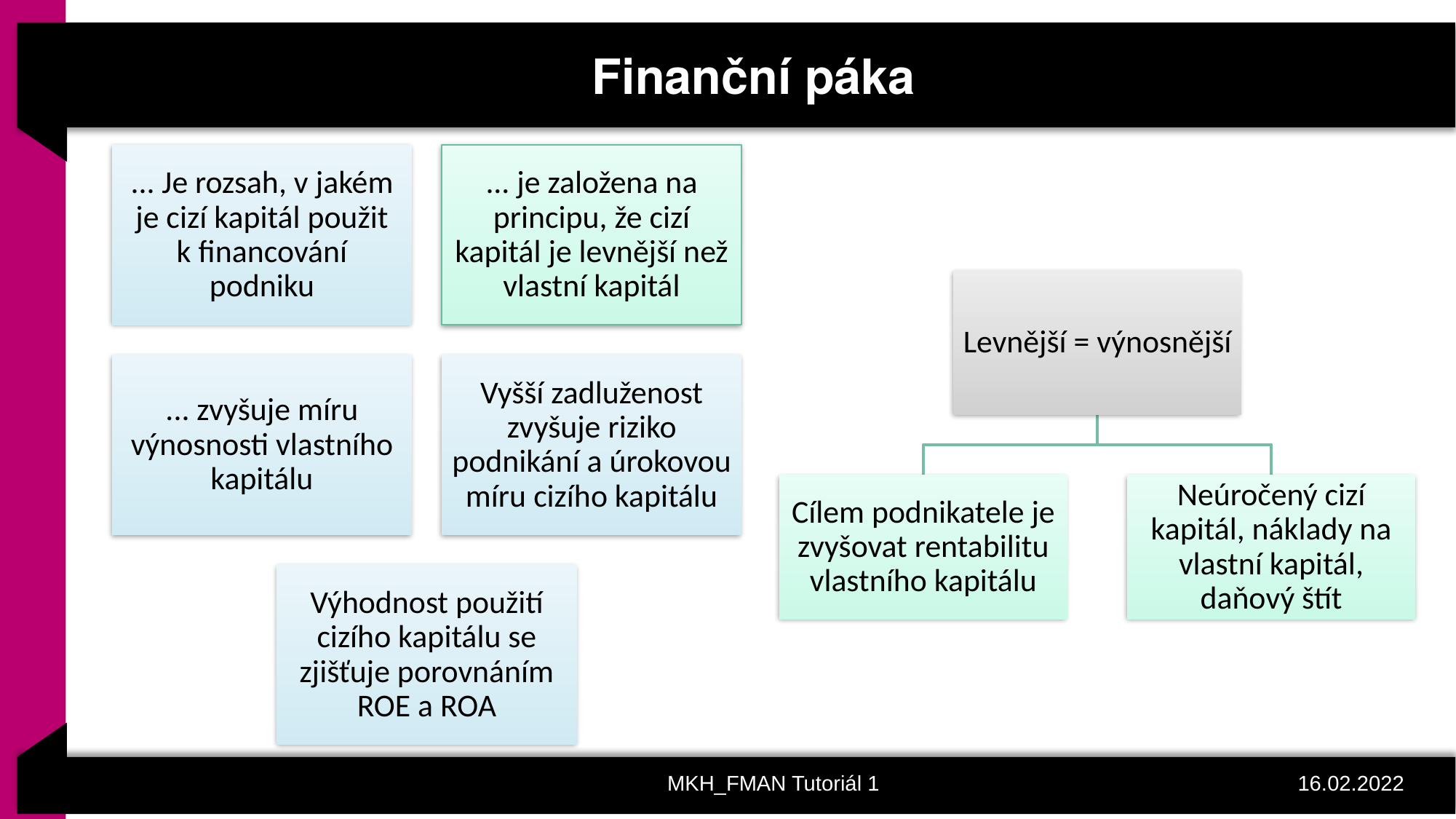

# Finanční páka
... Je rozsah, v jakém je cizí kapitál použit k financování podniku
... je založena na principu, že cizí kapitál je levnější než vlastní kapitál
... zvyšuje míru výnosnosti vlastního kapitálu
Vyšší zadluženost zvyšuje riziko podnikání a úrokovou míru cizího kapitálu
Výhodnost použití cizího kapitálu se zjišťuje porovnáním ROE a ROA
Levnější = výnosnější
Cílem podnikatele je zvyšovat rentabilitu vlastního kapitálu
Neúročený cizí kapitál, náklady na vlastní kapitál, daňový štít
MKH_FMAN Tutoriál 1
16.02.2022